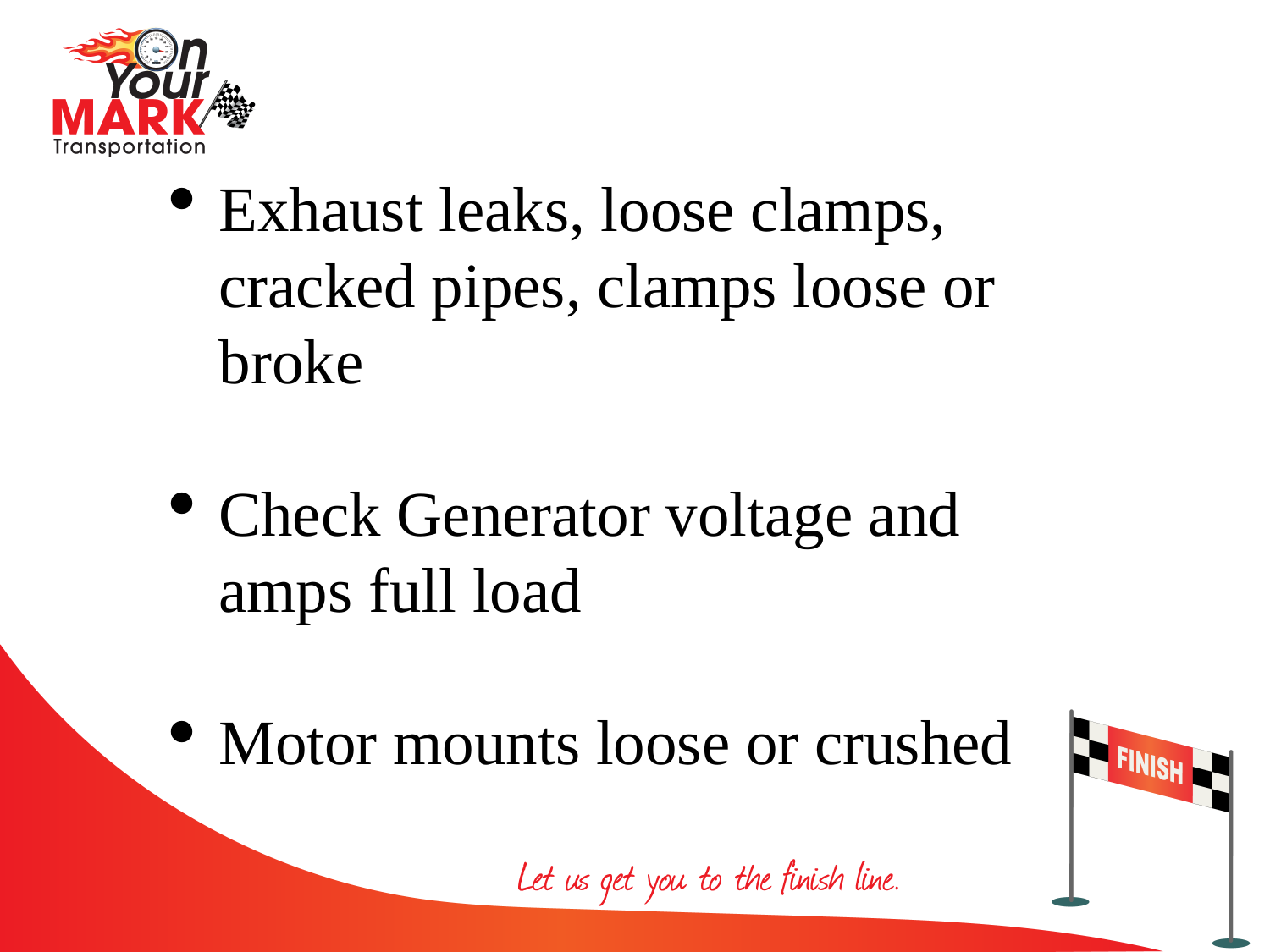

Exhaust leaks, loose clamps, cracked pipes, clamps loose or broke

Check Generator voltage and amps full load

Motor mounts loose or crushed